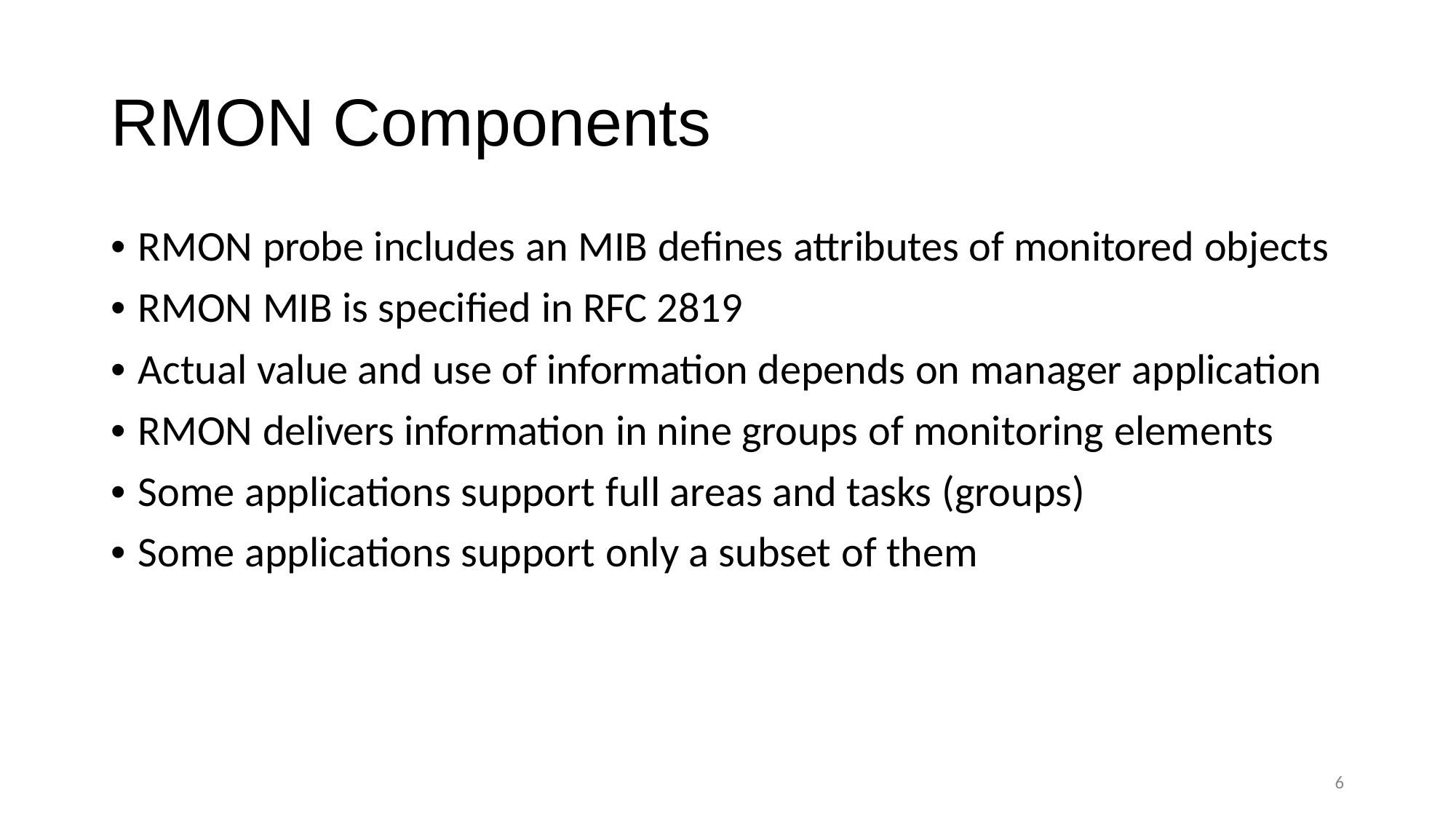

RMON Components
• RMON probe includes an MIB defines attributes of monitored objects
• RMON MIB is specified in RFC 2819
• Actual value and use of information depends on manager application
• RMON delivers information in nine groups of monitoring elements
• Some applications support full areas and tasks (groups)
• Some applications support only a subset of them
6